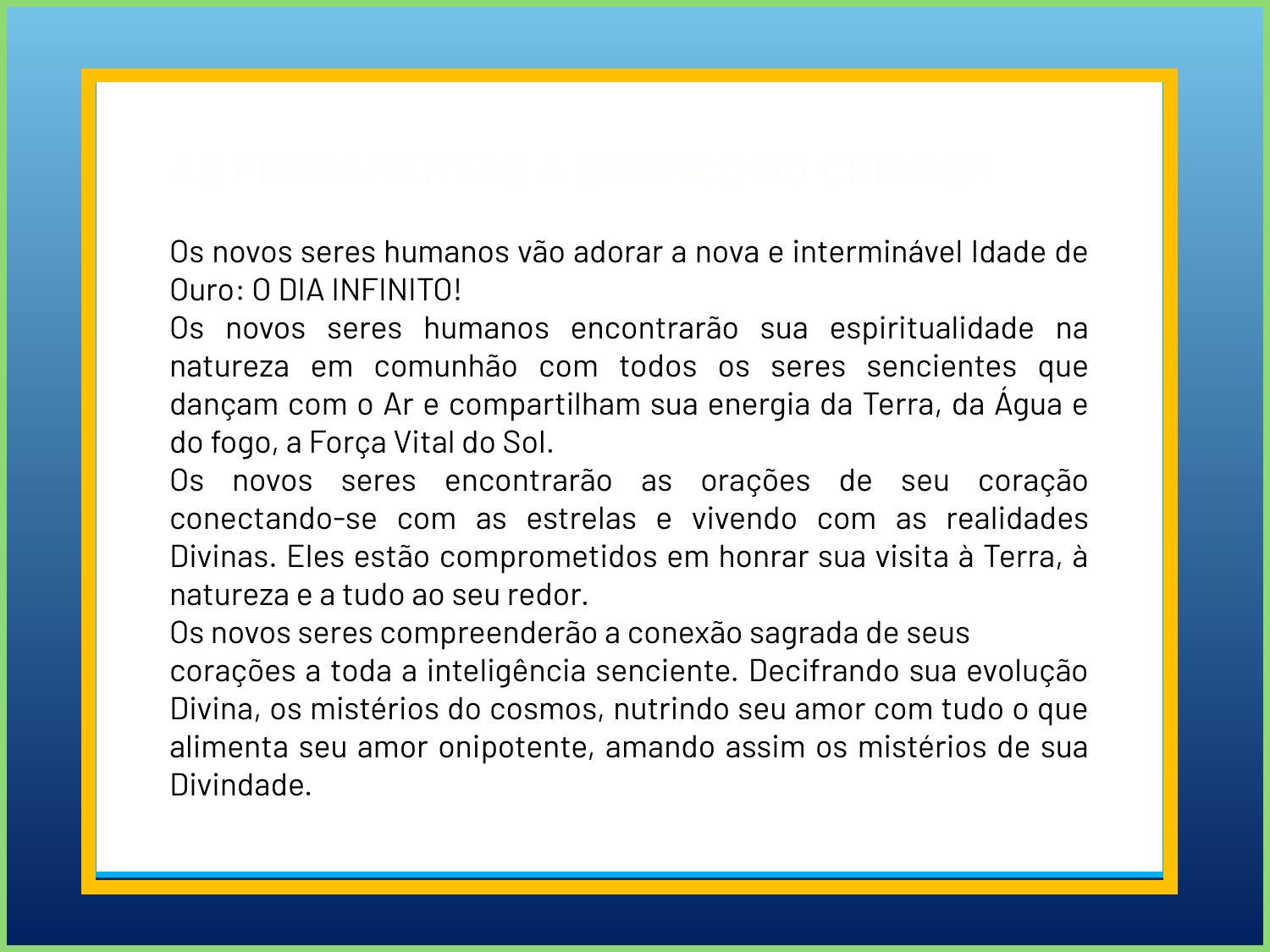

AS FERRAMENTAS A SERVIÇO DO CRIADOR

Os novos seres humanos vão adorar a nova e interminável Idade de Ouro: O DIA INFINITO!
Os novos seres humanos encontrarão sua espiritualidade na natureza em comunhão com todos os seres sencientes que dançam com o Ar e compartilham sua energia da Terra, da Água e do fogo, a Força Vital do Sol.
Os novos seres encontrarão as orações de seu coração conectando-se com as estrelas e vivendo com as realidades Divinas. Eles estão comprometidos em honrar sua visita à Terra, à natureza e a tudo ao seu redor.
Os novos seres compreenderão a conexão sagrada de seus
corações a toda a inteligência senciente. Decifrando sua evolução Divina, os mistérios do cosmos, nutrindo seu amor com tudo o que alimenta seu amor onipotente, amando assim os mistérios de sua Divindade.